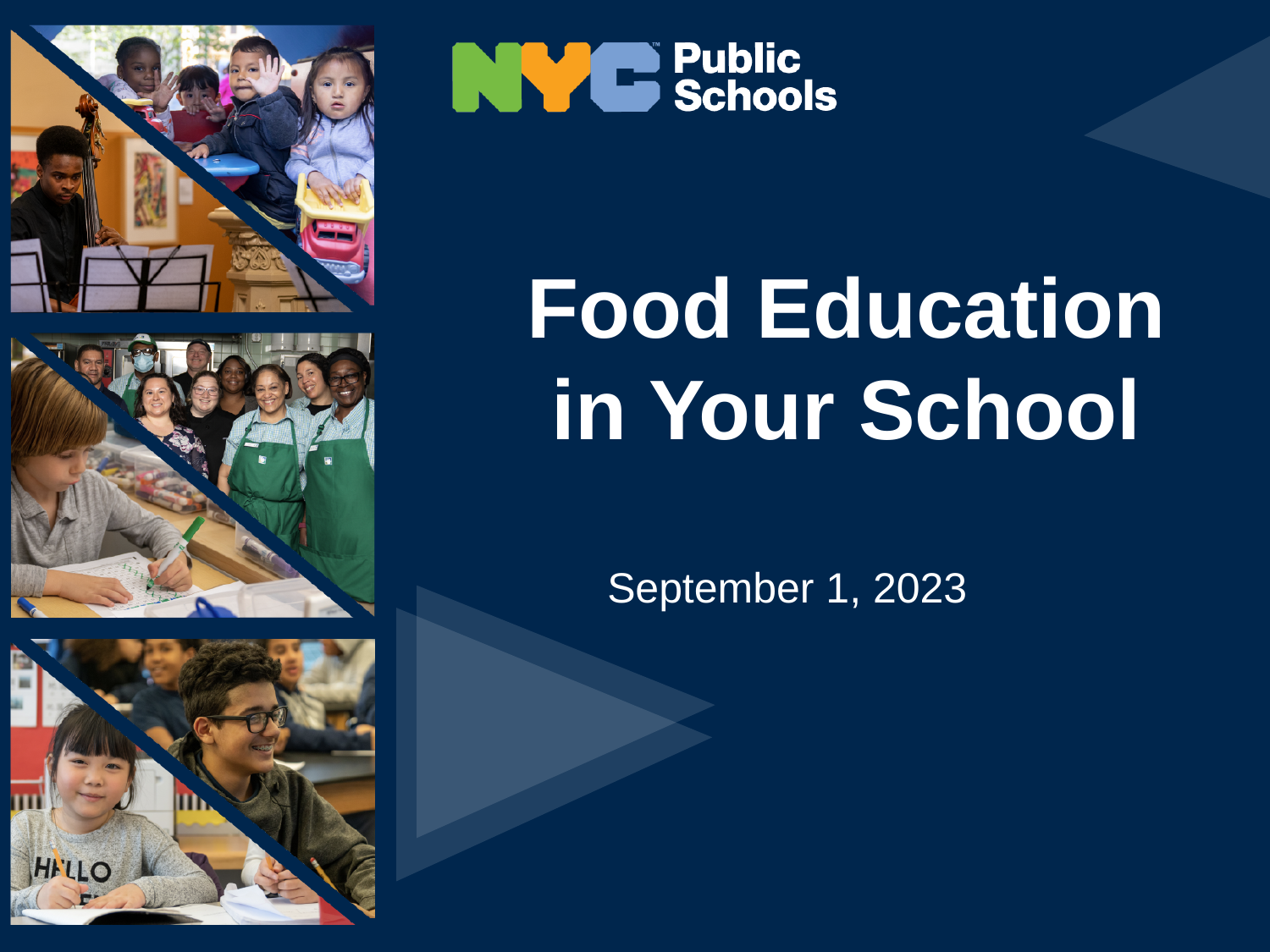

Food Education in Your School
September 1, 2023